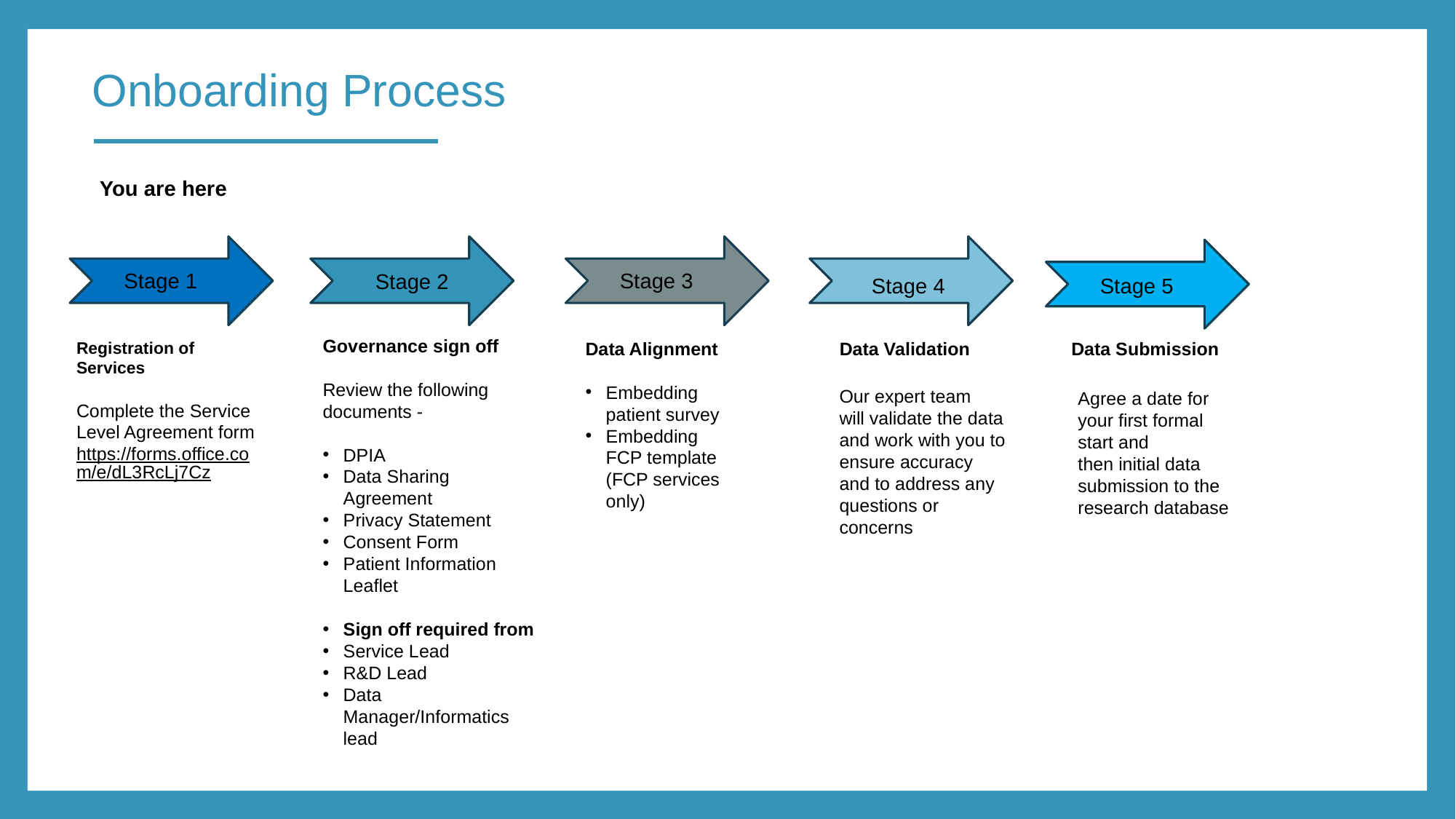

# Onboarding Process
You are here

Stage 2

Stage 1
Stage 3
Stage 4
Stage 5
Governance sign off

Review the following documents -

DPIA
Data Sharing Agreement
Privacy Statement
Consent Form
Patient Information Leaflet

Sign off required from
Service Lead
R&D Lead
Data Manager/Informatics lead

Data Alignment

Embedding patient survey
Embedding FCP template (FCP services only)

Data Submission
Registration of Services

Complete the Service Level Agreement form
https://forms.office.com/e/dL3RcLj7Cz

Data Validation
Our expert team will validate the data and work with you to ensure accuracy and to address any questions or concerns
Agree a date for your first formal start and then initial data submission to the research database